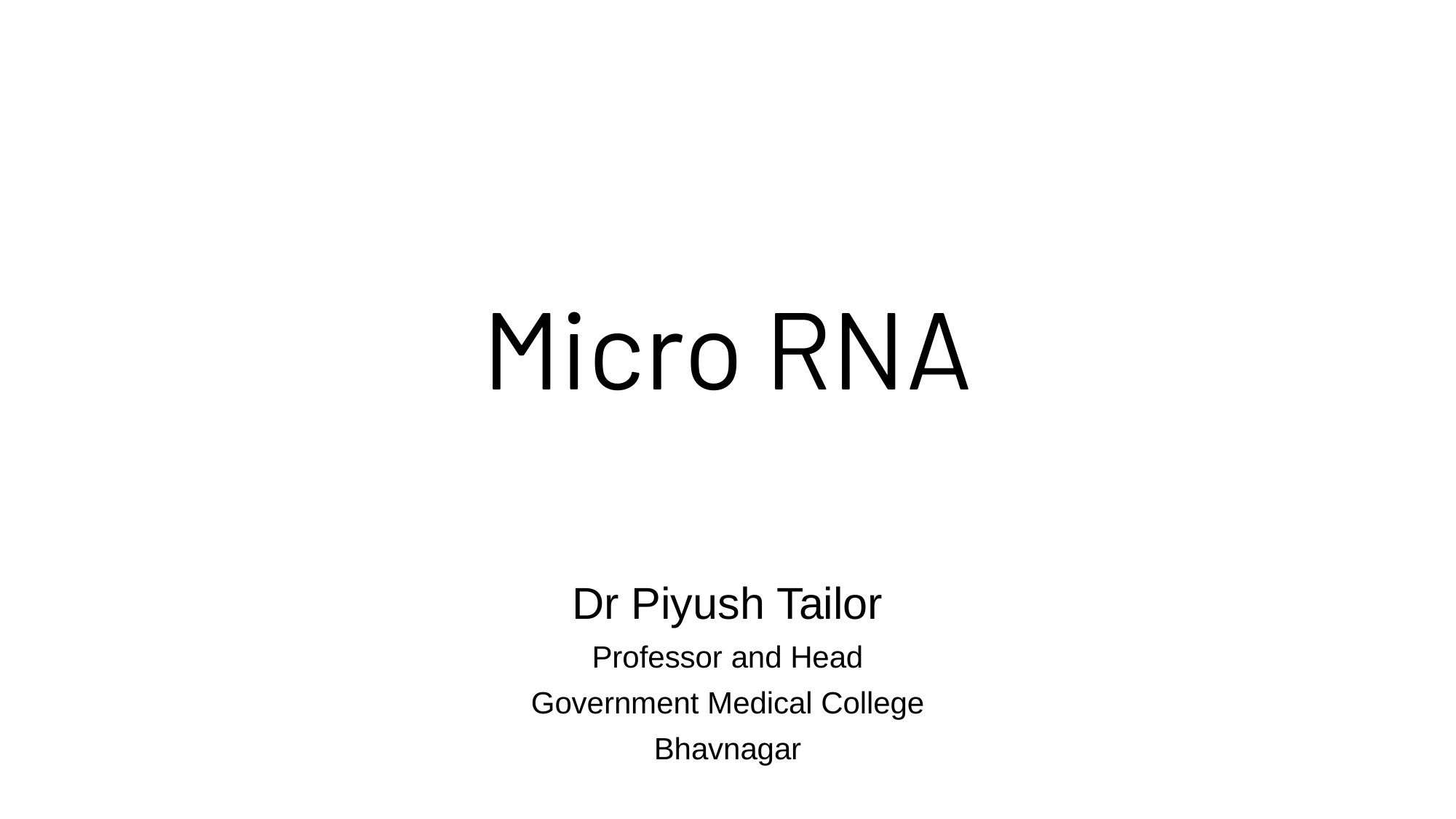

# Micro RNA
Dr Piyush Tailor
Professor and Head
Government Medical College
Bhavnagar